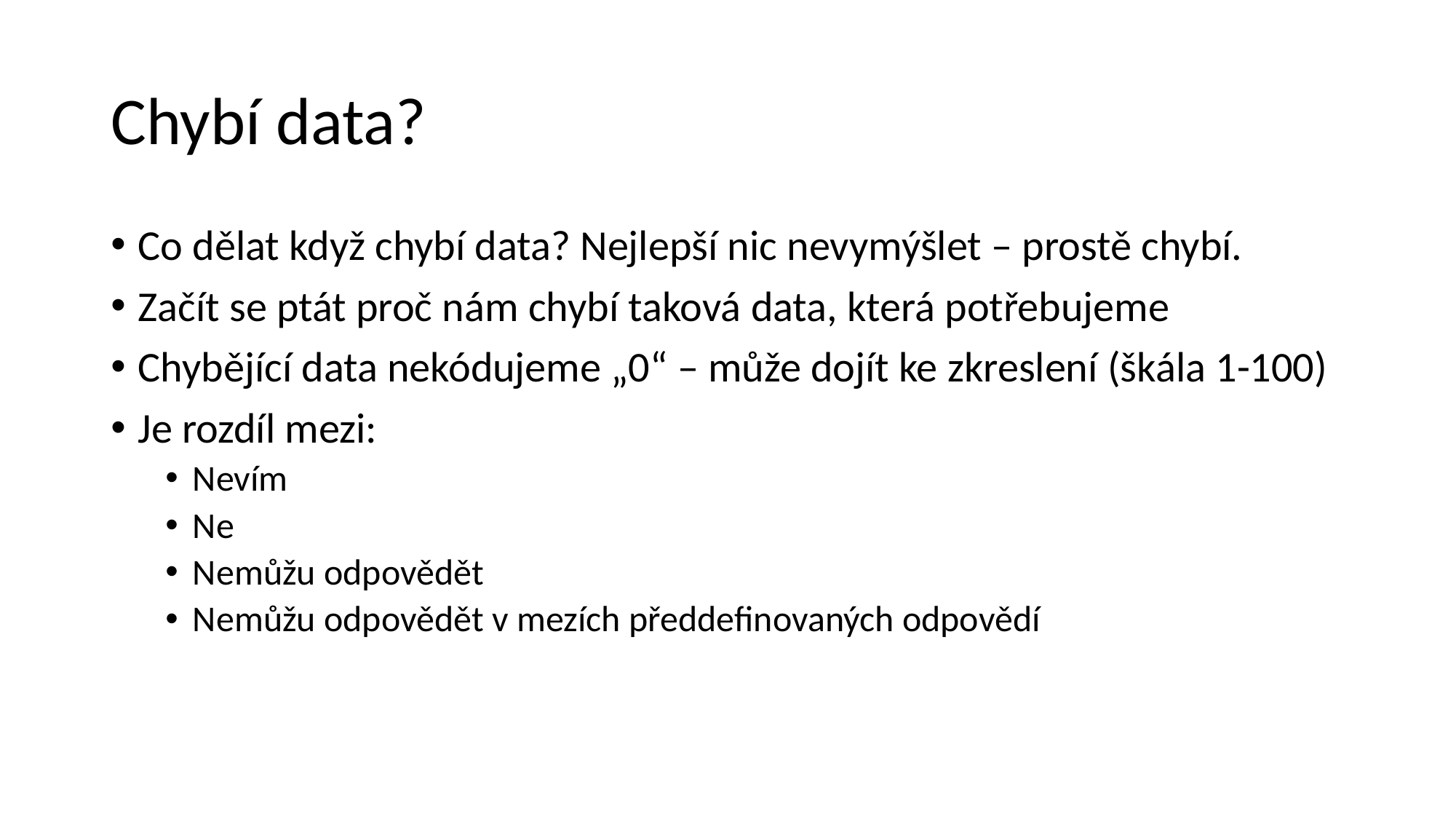

# Chybí data?
Co dělat když chybí data? Nejlepší nic nevymýšlet – prostě chybí.
Začít se ptát proč nám chybí taková data, která potřebujeme
Chybějící data nekódujeme „0“ – může dojít ke zkreslení (škála 1-100)
Je rozdíl mezi:
Nevím
Ne
Nemůžu odpovědět
Nemůžu odpovědět v mezích předdefinovaných odpovědí